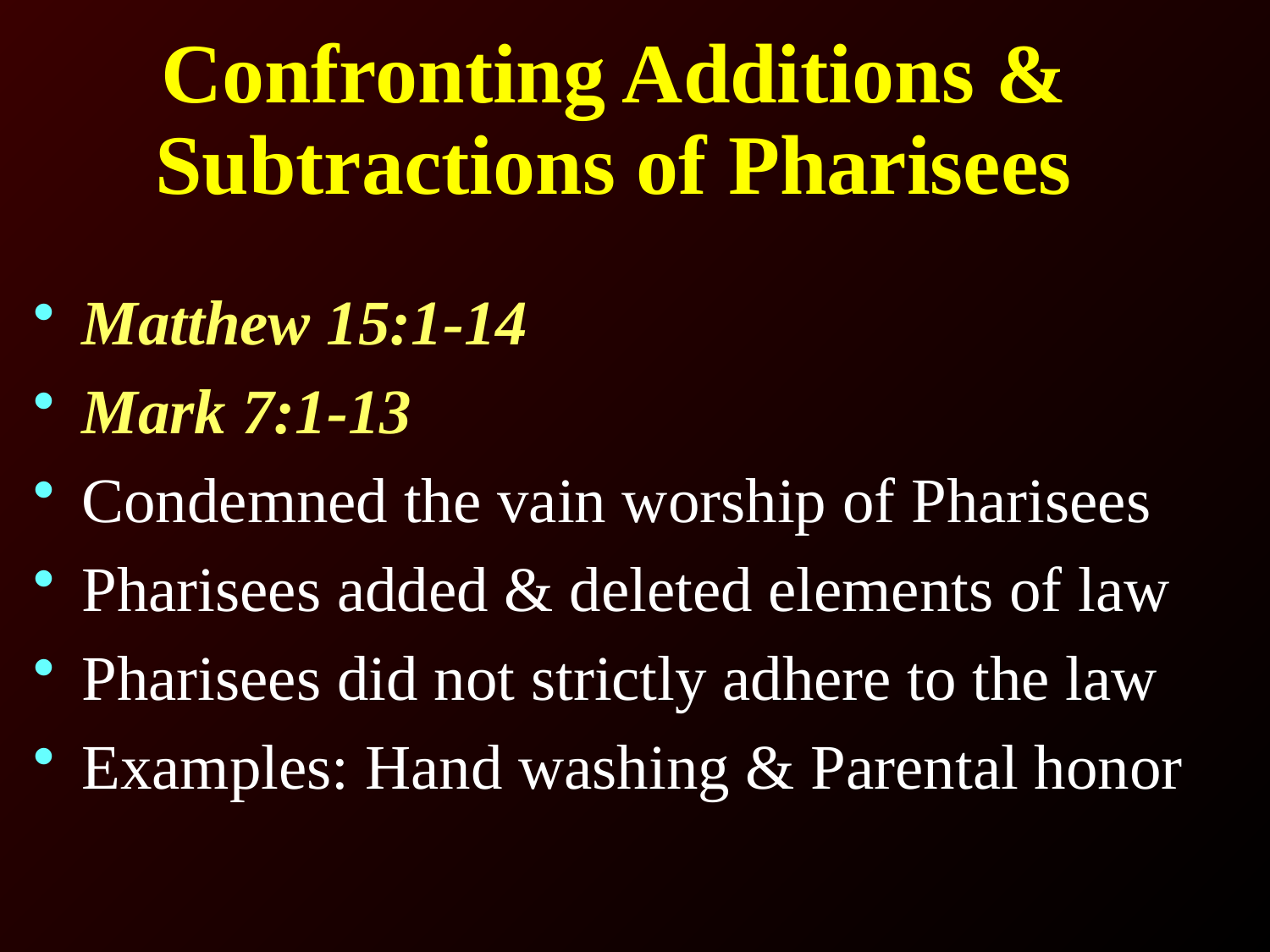

# Confronting Additions & Subtractions of Pharisees
Matthew 15:1-14
Mark 7:1-13
Condemned the vain worship of Pharisees
Pharisees added & deleted elements of law
Pharisees did not strictly adhere to the law
Examples: Hand washing & Parental honor